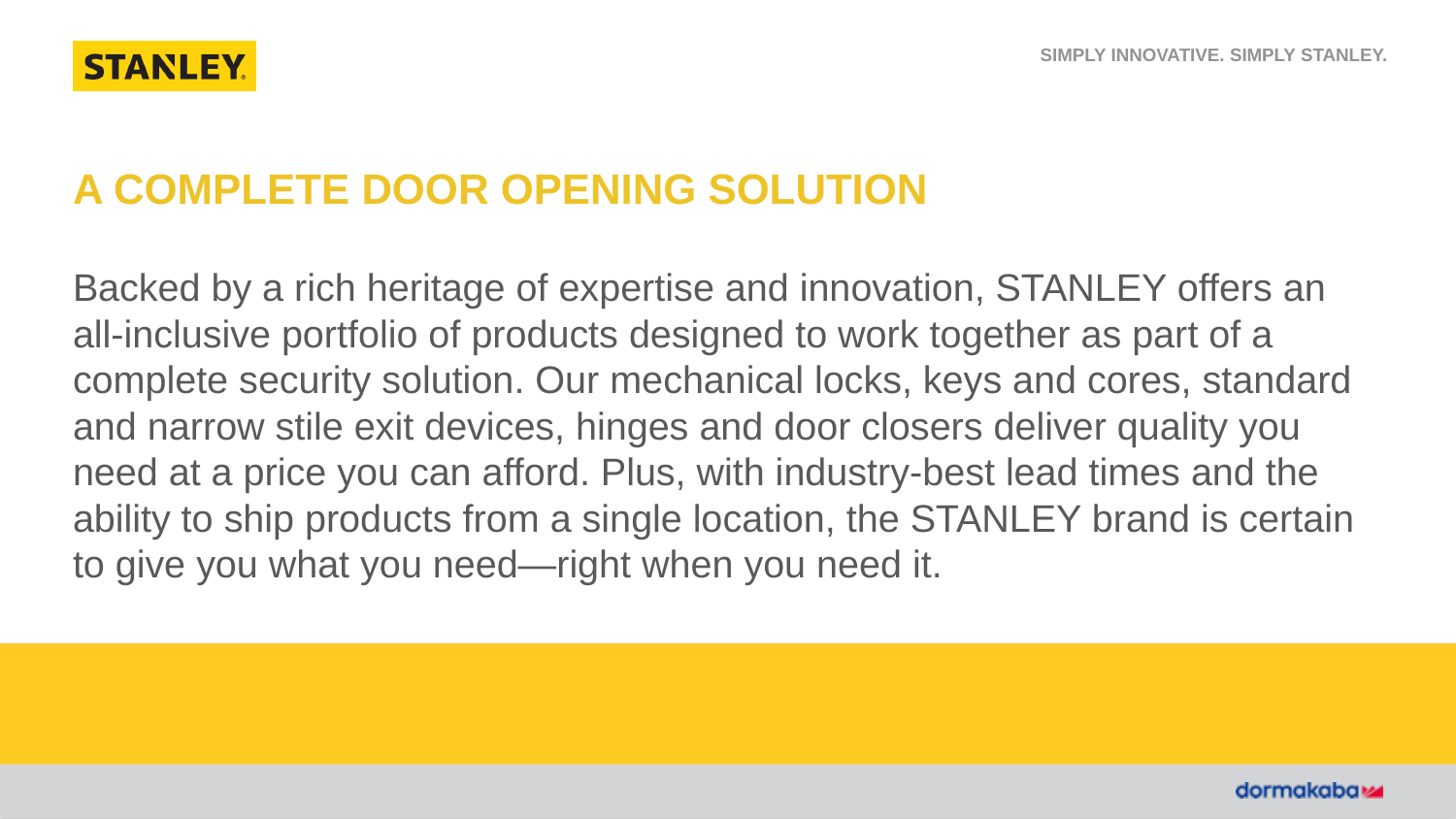

# A COMPLETE DOOR OPENING SOLUTION Backed by a rich heritage of expertise and innovation, STANLEY offers an all-inclusive portfolio of products designed to work together as part of a complete security solution. Our mechanical locks, keys and cores, standard and narrow stile exit devices, hinges and door closers deliver quality you need at a price you can afford. Plus, with industry-best lead times and the ability to ship products from a single location, the STANLEY brand is certain to give you what you need—right when you need it.